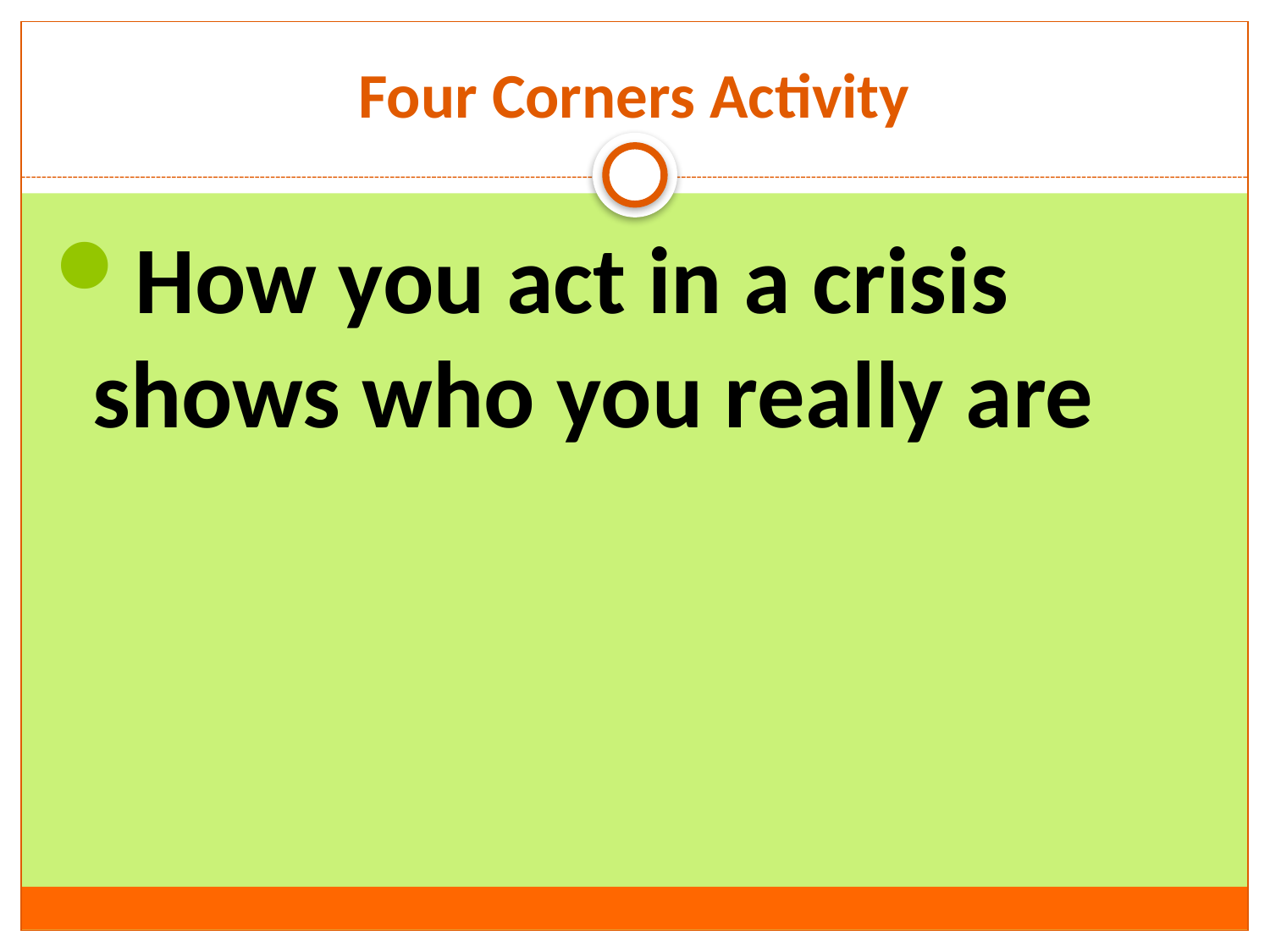

# Four Corners Activity
How you act in a crisis shows who you really are